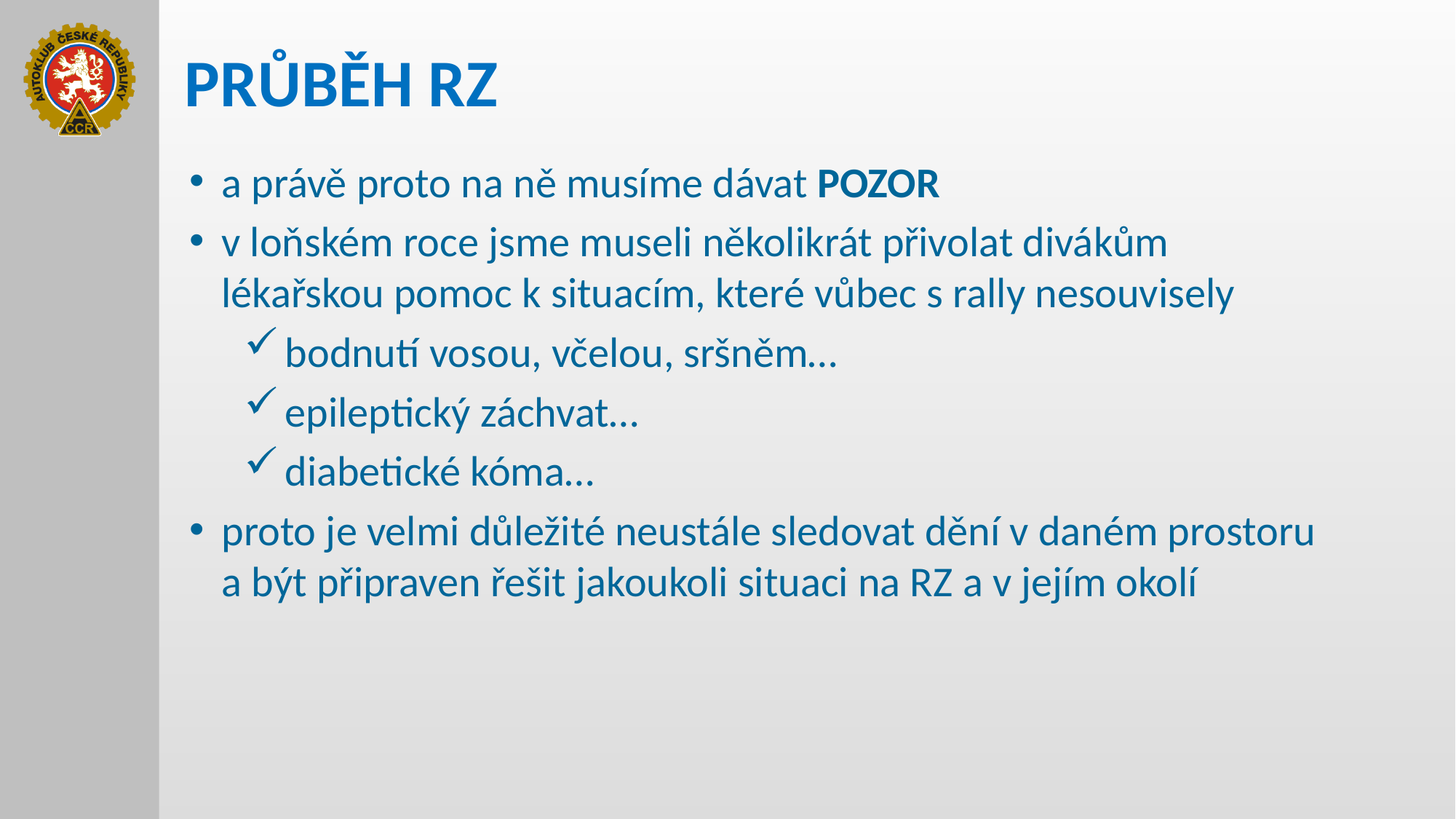

# PRŮBĚH RZ
a právě proto na ně musíme dávat POZOR
v loňském roce jsme museli několikrát přivolat divákům lékařskou pomoc k situacím, které vůbec s rally nesouvisely
bodnutí vosou, včelou, sršněm…
epileptický záchvat…
diabetické kóma…
proto je velmi důležité neustále sledovat dění v daném prostoru a být připraven řešit jakoukoli situaci na RZ a v jejím okolí